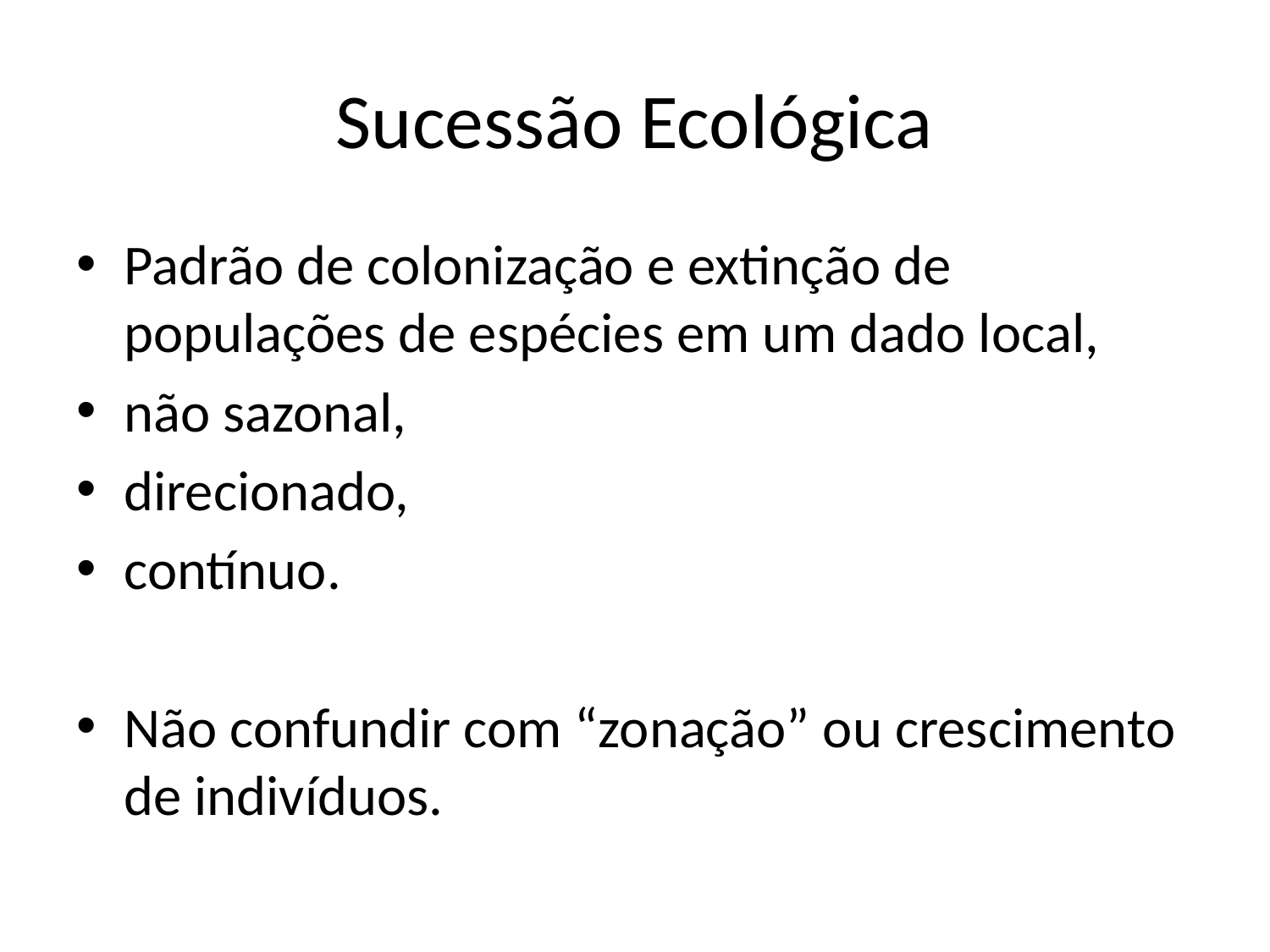

# Sucessão Ecológica
Padrão de colonização e extinção de populações de espécies em um dado local,
não sazonal,
direcionado,
contínuo.

Não confundir com “zonação” ou crescimento de indivíduos.